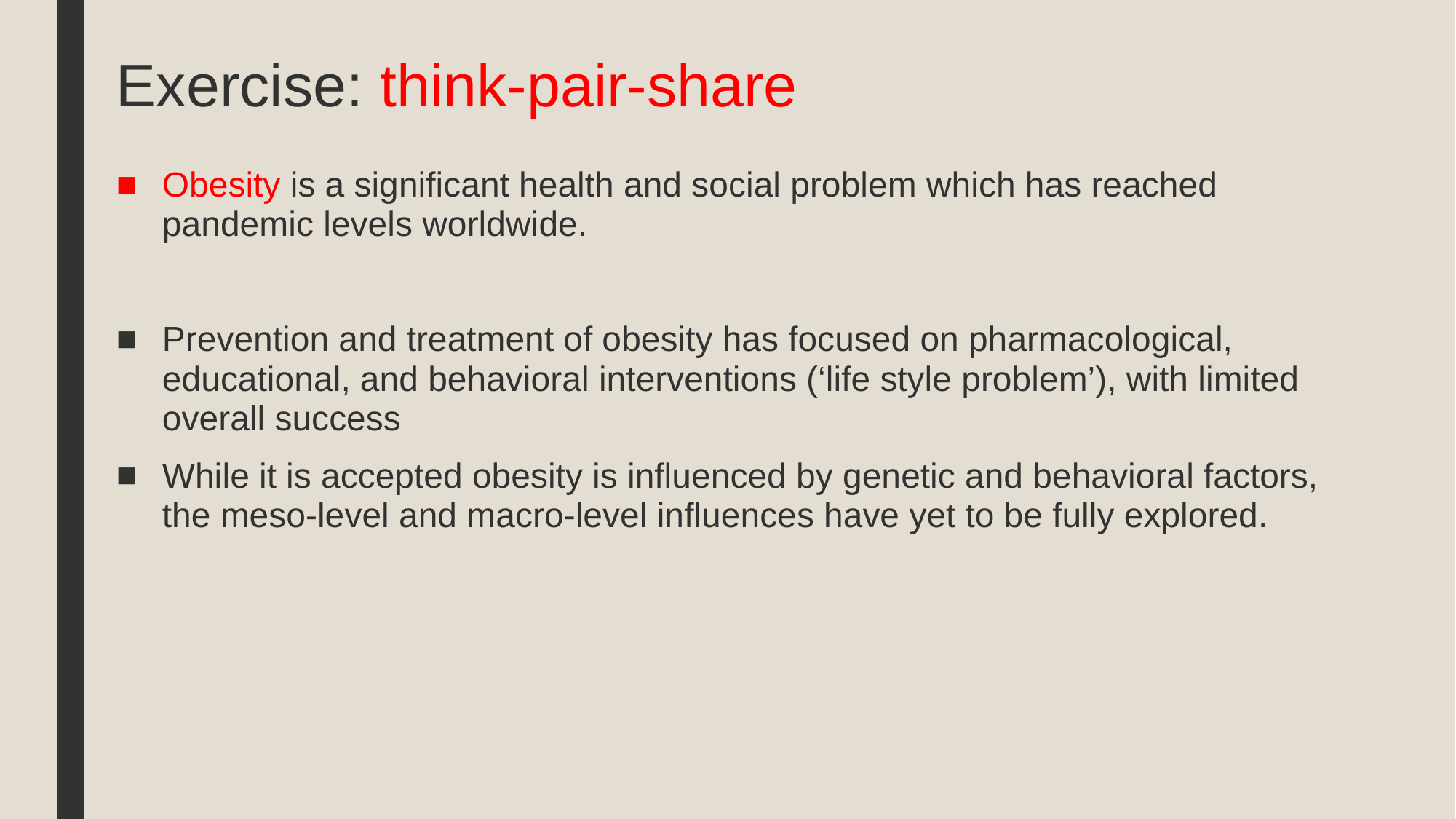

# Exercise: think-pair-share
Obesity is a significant health and social problem which has reached pandemic levels worldwide.

Prevention and treatment of obesity has focused on pharmacological, educational, and behavioral interventions (‘life style problem’), with limited overall success
While it is accepted obesity is influenced by genetic and behavioral factors, the meso-level and macro-level influences have yet to be fully explored.